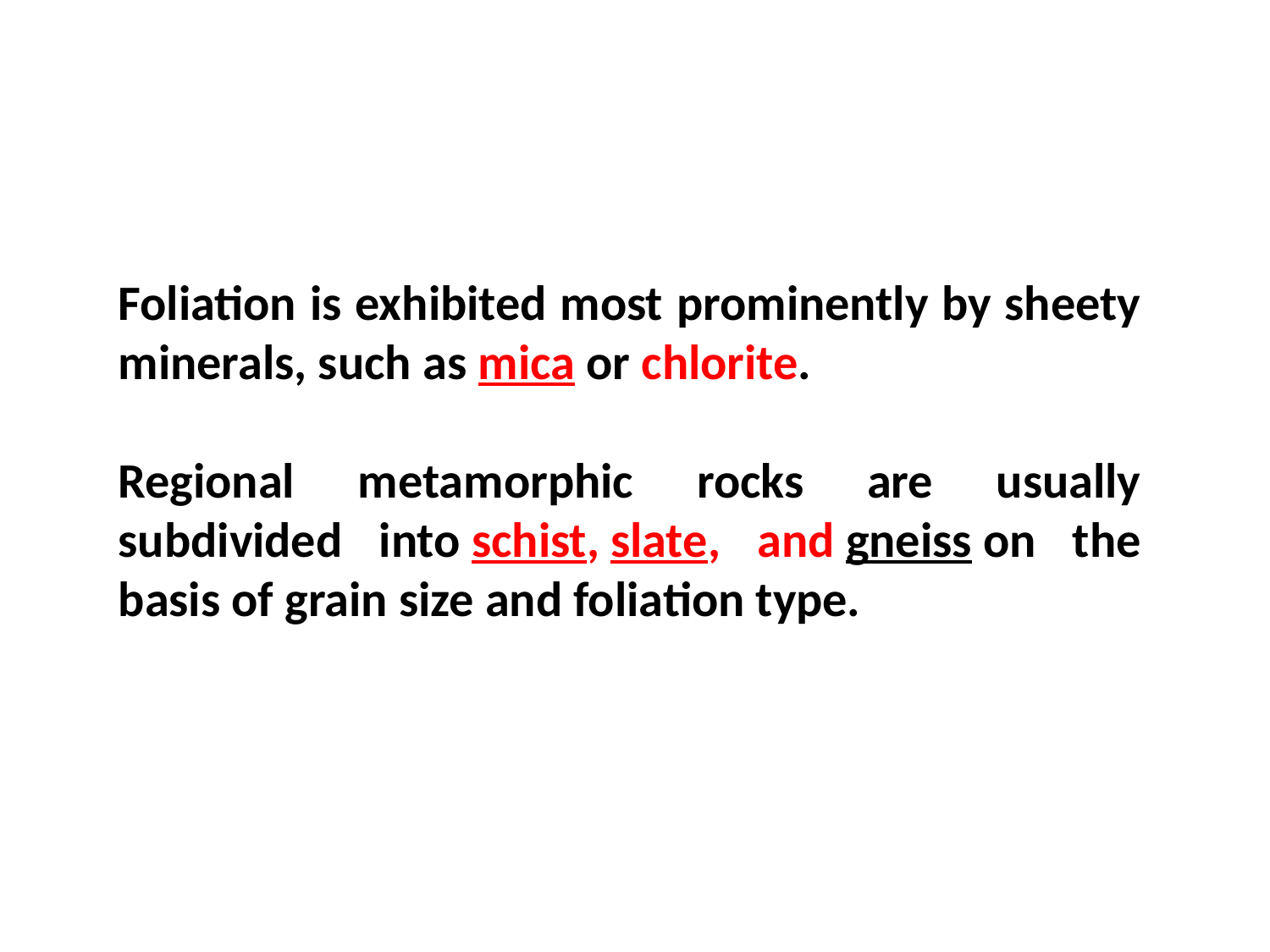

Foliation is exhibited most prominently by sheety minerals, such as mica or chlorite.

Regional metamorphic rocks are usually subdivided into schist, slate, and gneiss on the basis of grain size and foliation type.